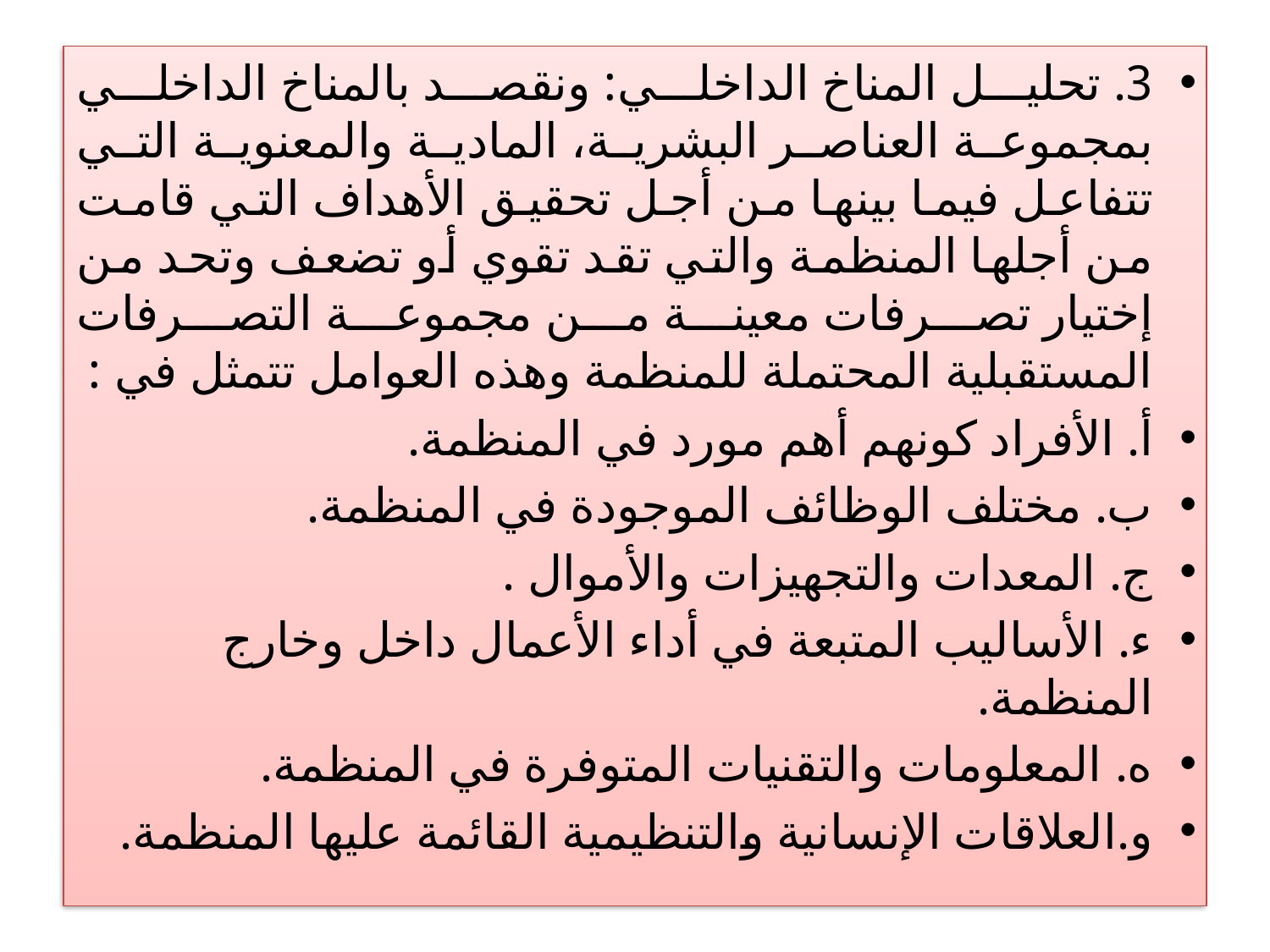

3. تحليل المناخ الداخلي: ونقصد بالمناخ الداخلي بمجموعة العناصر البشرية، المادية والمعنوية التي تتفاعل فيما بينها من أجل تحقيق الأهداف التي قامت من أجلها المنظمة والتي تقد تقوي أو تضعف وتحد من إختيار تصرفات معينة من مجموعة التصرفات المستقبلية المحتملة للمنظمة وهذه العوامل تتمثل في :
أ. الأفراد كونهم أهم مورد في المنظمة.
ب. مختلف الوظائف الموجودة في المنظمة.
ج. المعدات والتجهيزات والأموال .
ء. الأساليب المتبعة في أداء الأعمال داخل وخارج المنظمة.
ه. المعلومات والتقنيات المتوفرة في المنظمة.
و.العلاقات الإنسانية والتنظيمية القائمة عليها المنظمة.